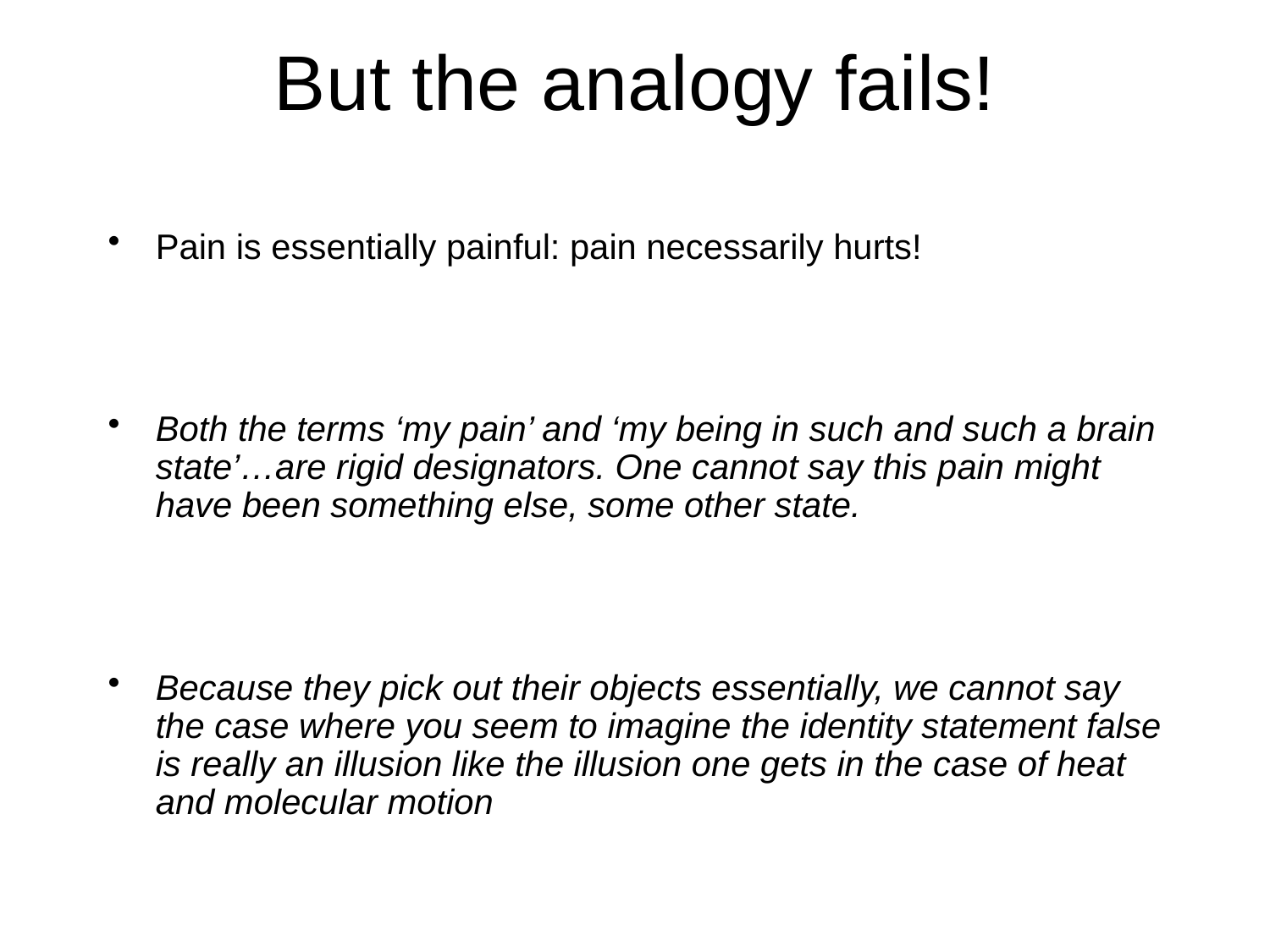

# But the analogy fails!
Pain is essentially painful: pain necessarily hurts!
Both the terms ‘my pain’ and ‘my being in such and such a brain state’…are rigid designators. One cannot say this pain might have been something else, some other state.
Because they pick out their objects essentially, we cannot say the case where you seem to imagine the identity statement false is really an illusion like the illusion one gets in the case of heat and molecular motion